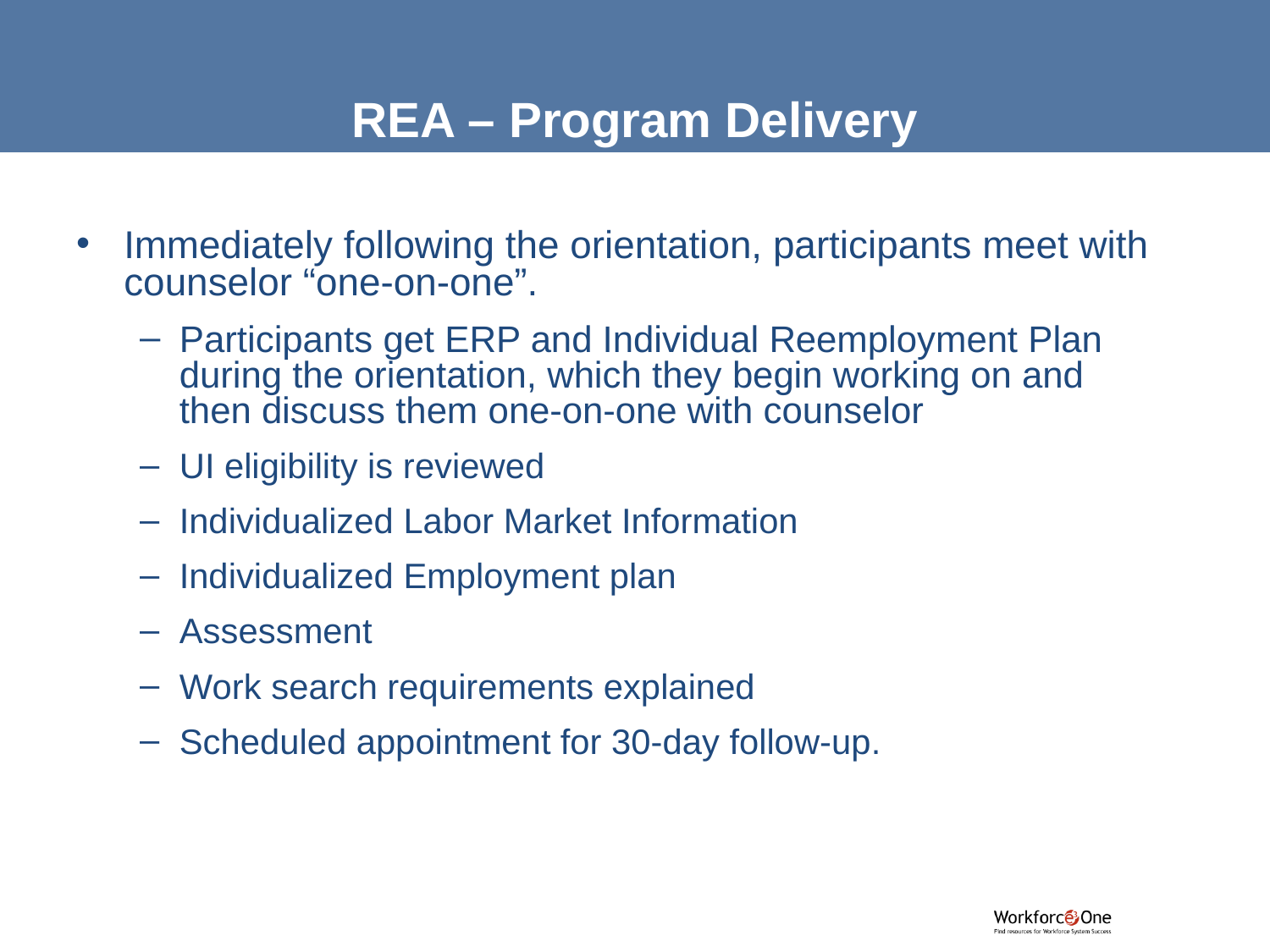

# REA – Program Delivery
Immediately following the orientation, participants meet with counselor “one-on-one”.
Participants get ERP and Individual Reemployment Plan during the orientation, which they begin working on and then discuss them one-on-one with counselor
UI eligibility is reviewed
Individualized Labor Market Information
Individualized Employment plan
Assessment
Work search requirements explained
Scheduled appointment for 30-day follow-up.